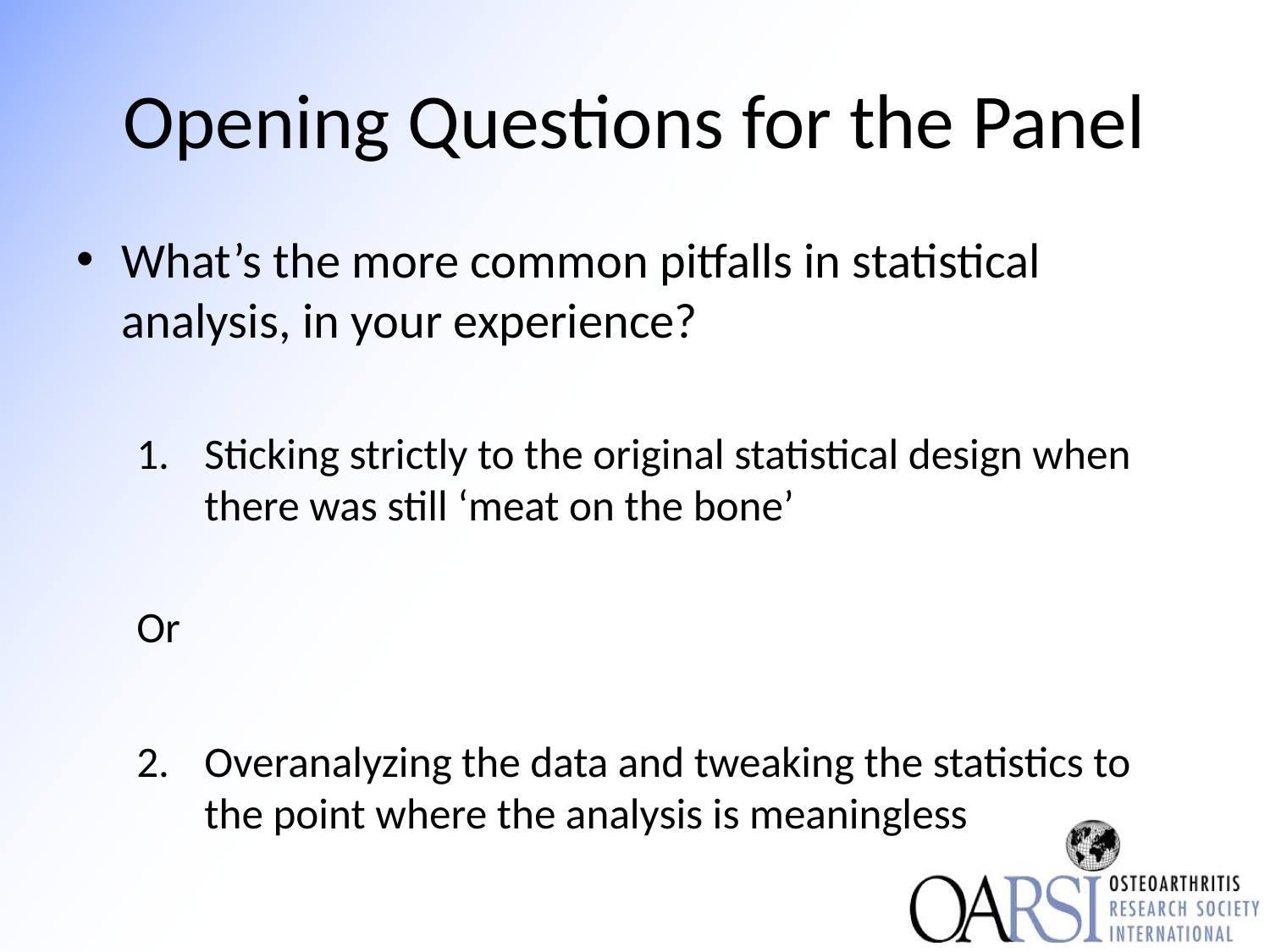

# Opening Questions for the Panel
What’s the more common pitfalls in statistical analysis, in your experience?

Sticking strictly to the original statistical design when there was still ‘meat on the bone’

Or

Overanalyzing the data and tweaking the statistics to the point where the analysis is meaningless